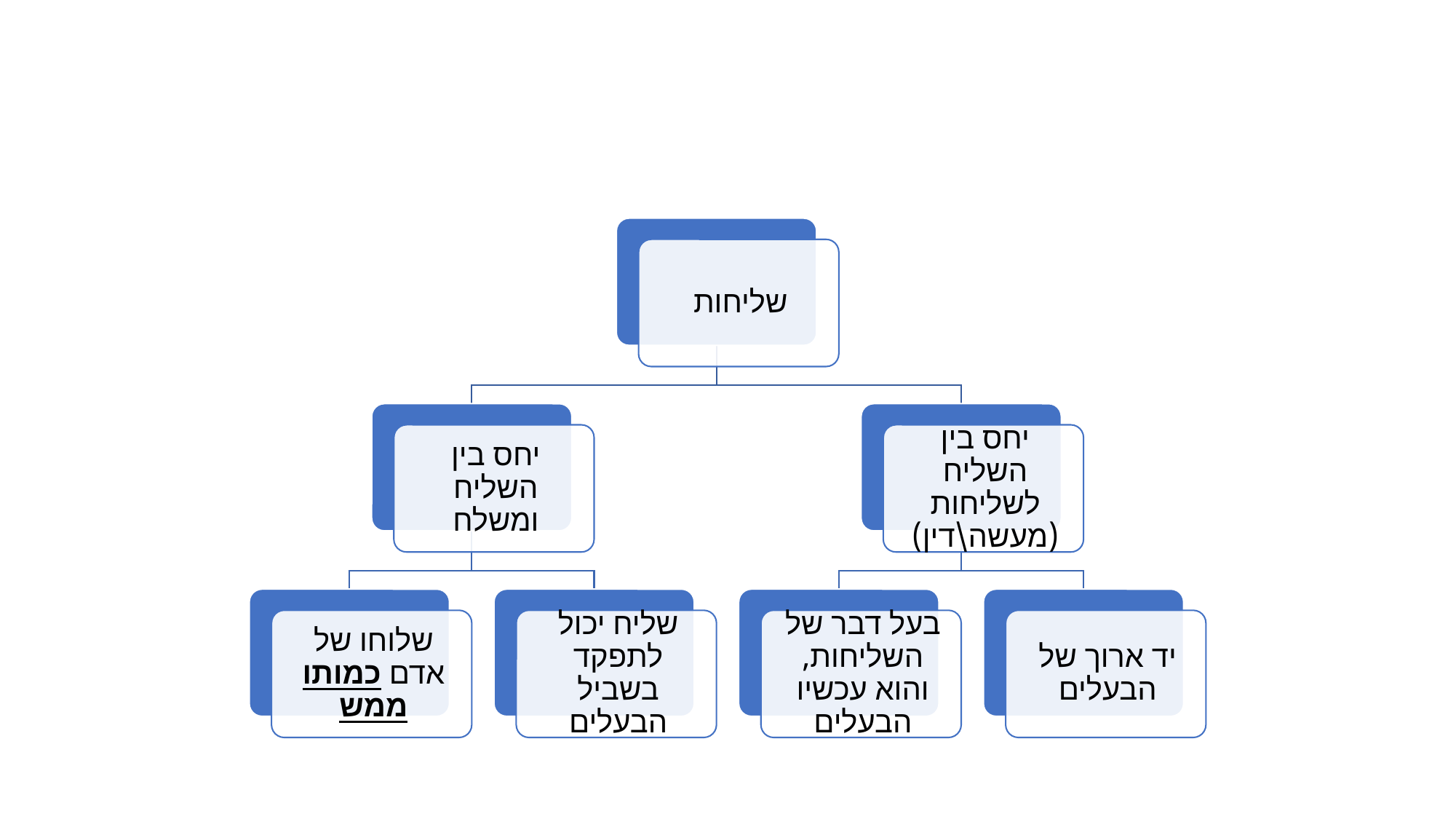

#
שליחות
יחס בין השליח ומשלח
שלוחו של אדם כמותו ממש
שליח יכול לתפקד בשביל הבעלים
יחס בין השליח לשליחות (מעשה\דין)
בעל דבר של השליחות, והוא עכשיו הבעלים
יד ארוך של הבעלים